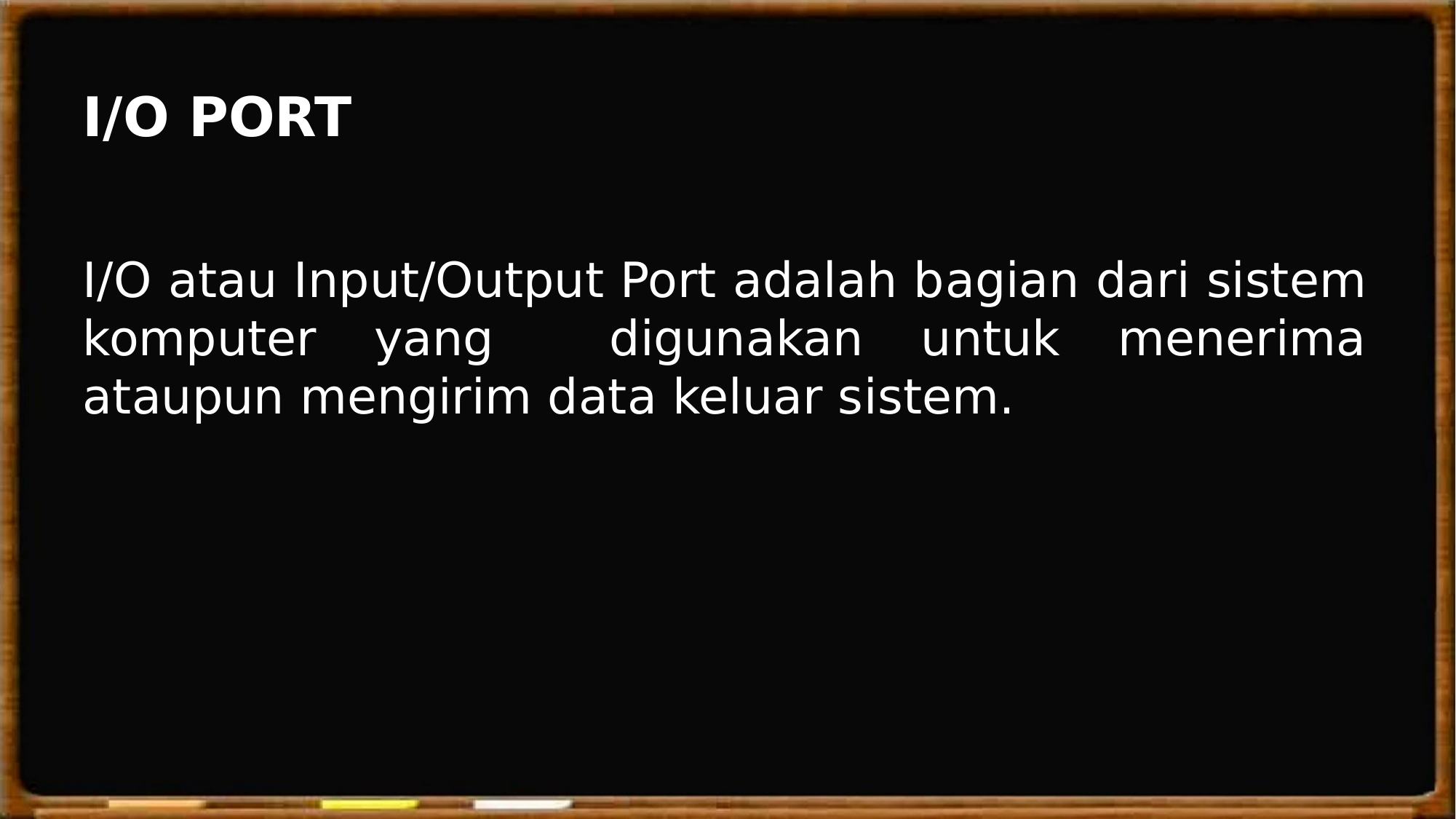

I/O PORT
I/O atau Input/Output Port adalah bagian dari sistem komputer yang  digunakan untuk menerima ataupun mengirim data keluar sistem.